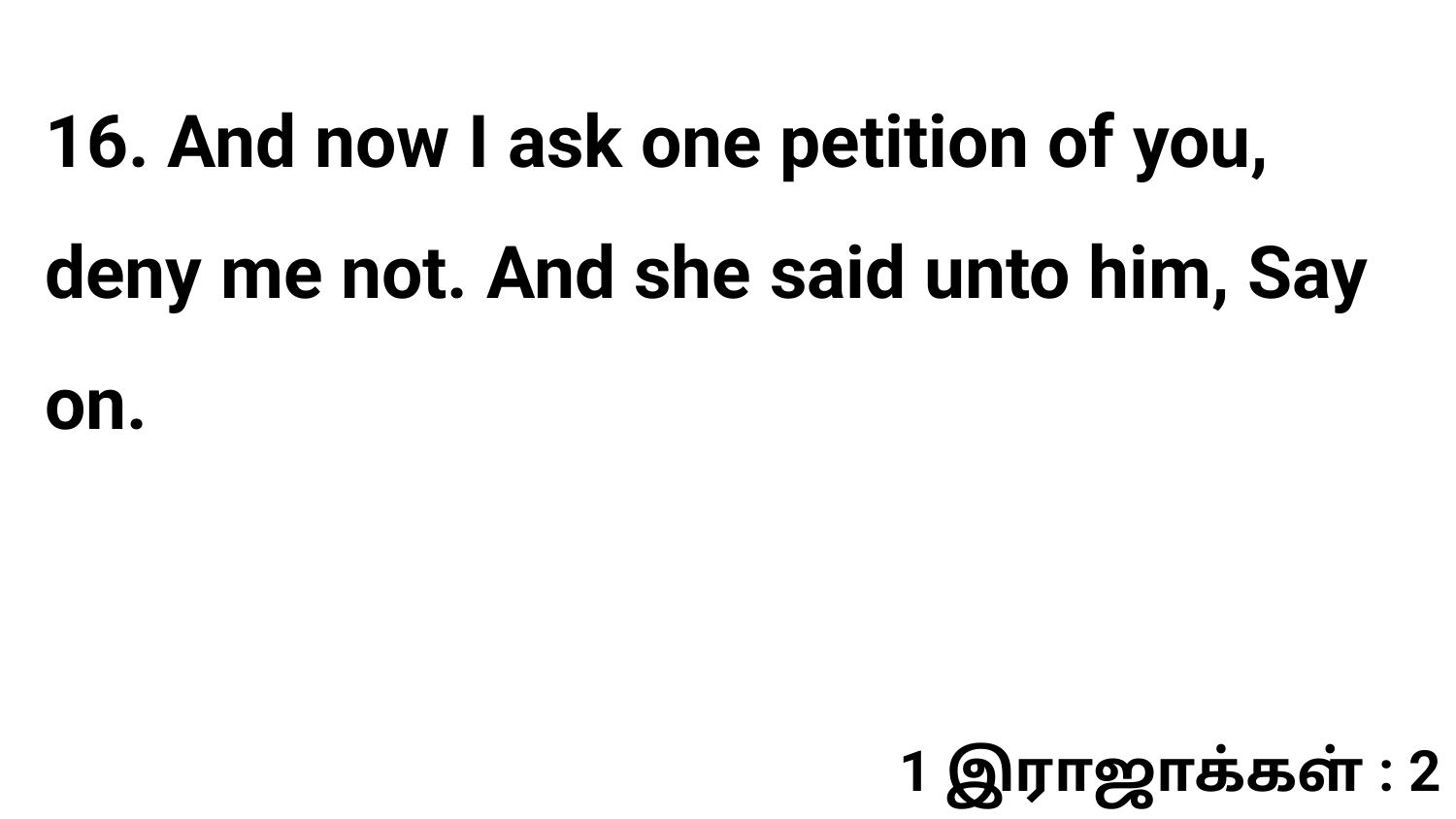

16. And now I ask one petition of you, deny me not. And she said unto him, Say on.
1 இராஜாக்கள் : 2